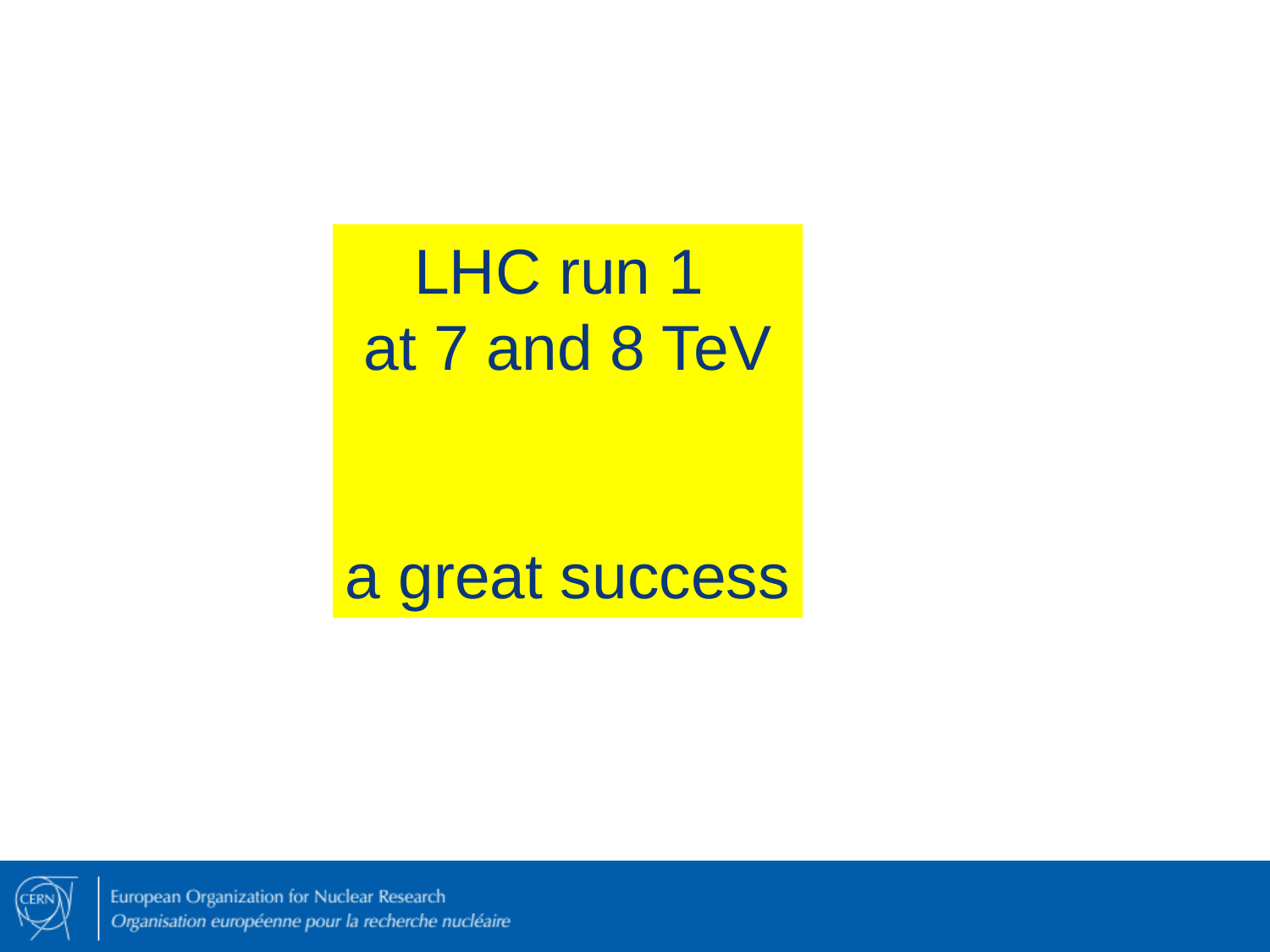

LHC run 1
at 7 and 8 TeV

a great success